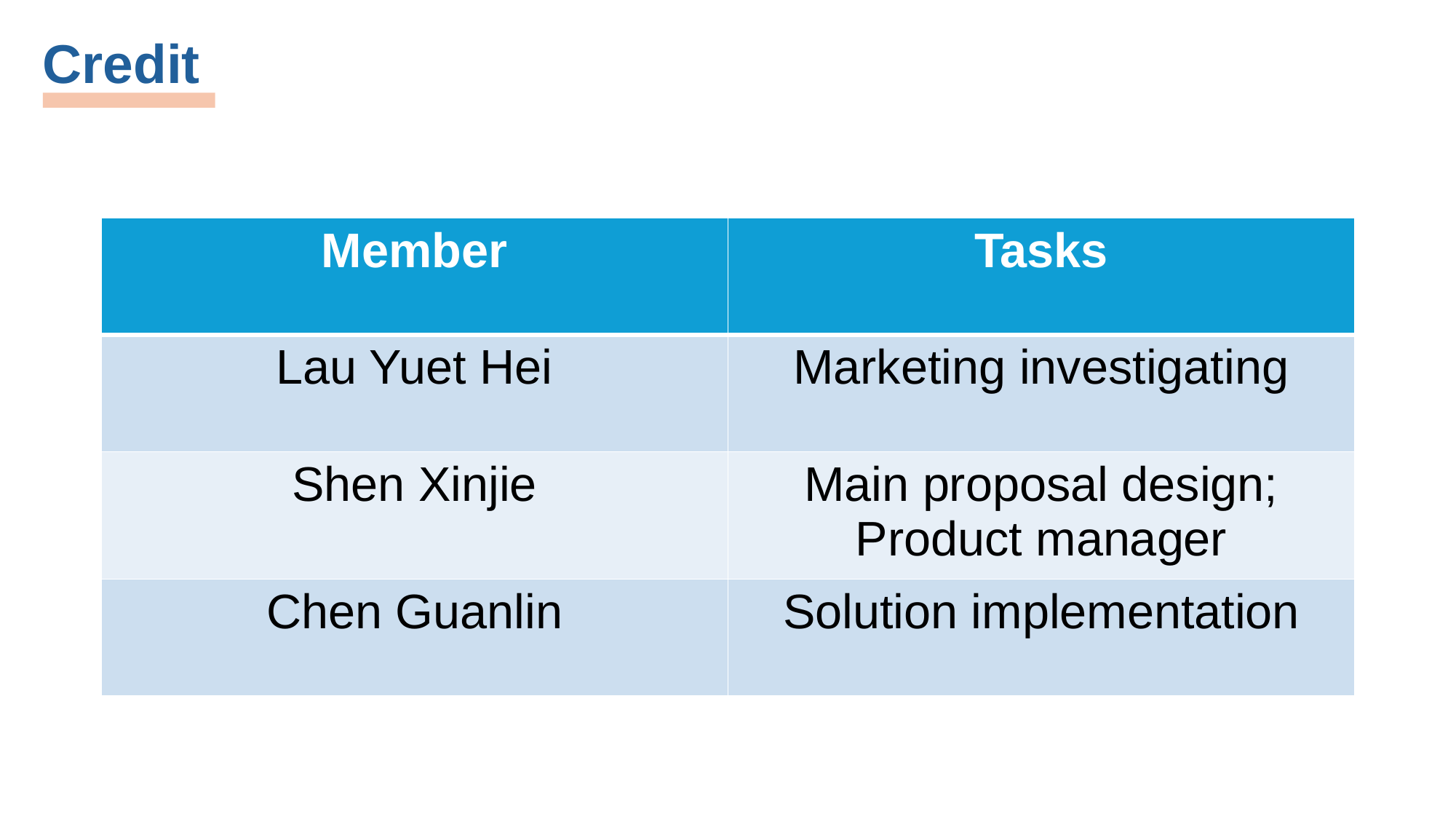

Credit

| Member | Tasks |
| --- | --- |
| Lau Yuet Hei | Marketing investigating |
| Shen Xinjie | Main proposal design; Product manager |
| Chen Guanlin | Solution implementation |